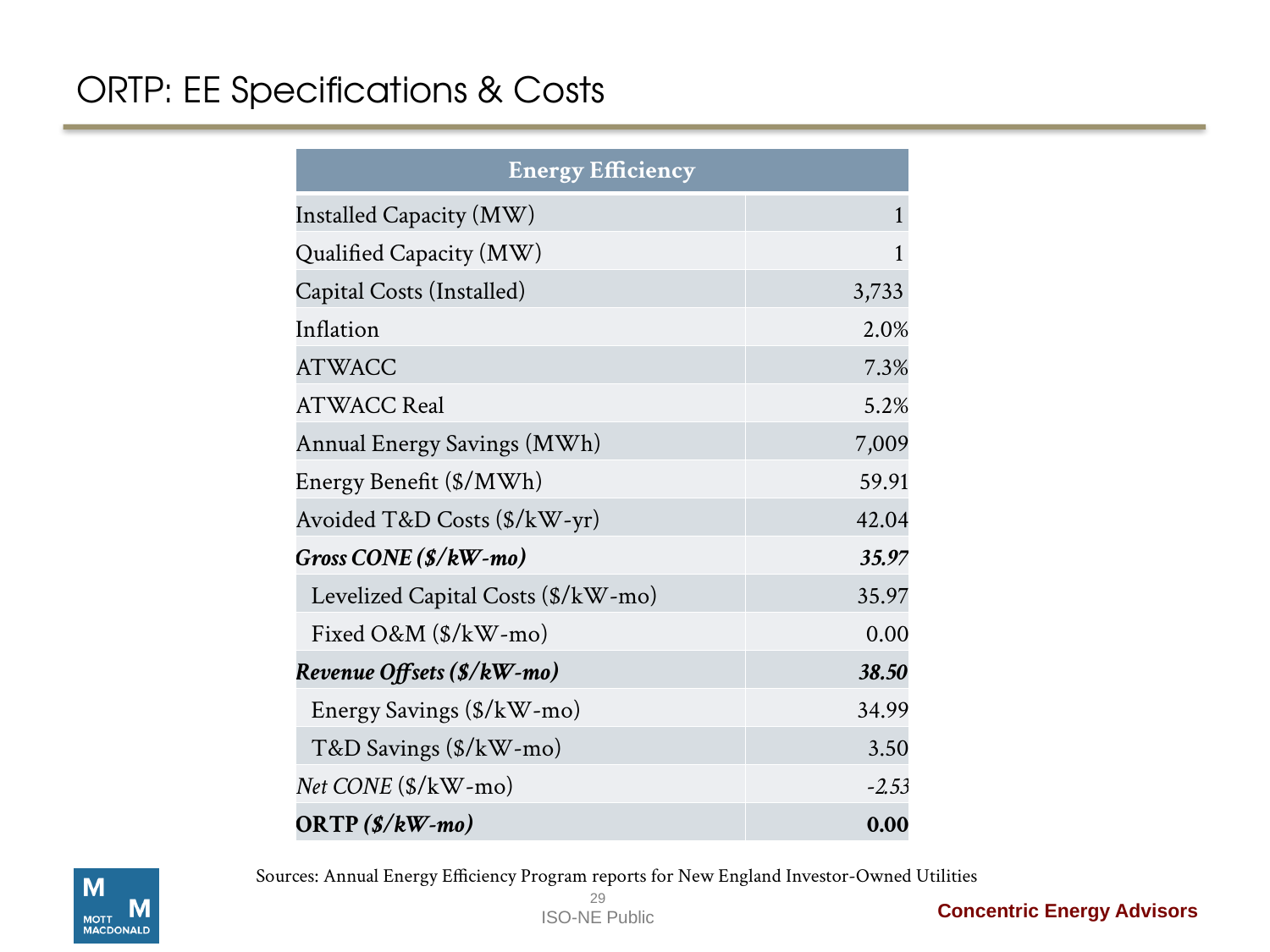

# ORTP: EE Specifications & Costs

| Energy Efficiency |  |
| --- | --- |
| Installed Capacity (MW) | 1 |
| Qualified Capacity (MW) | 1 |
| Capital Costs (Installed) | 3,733 |
| Inflation | 2.0% |
| ATWACC | 7.3% |
| ATWACC Real | 5.2% |
| Annual Energy Savings (MWh) | 7,009 |
| Energy Benefit ($/MWh) | 59.91 |
| Avoided T&D Costs ($/kW-yr) | 42.04 |
| Gross CONE ($/kW-mo) | 35.97 |
| Levelized Capital Costs ($/kW-mo) | 35.97 |
| Fixed O&M ($/kW-mo) | 0.00 |
| Revenue Offsets ($/kW-mo) | 38.50 |
| Energy Savings ($/kW-mo) | 34.99 |
| T&D Savings ($/kW-mo) | 3.50 |
| Net CONE ($/kW-mo) | -2.53 |
| ORTP ($/kW-mo) | 0.00 |
Sources: Annual Energy Efficiency Program reports for New England Investor-Owned Utilities